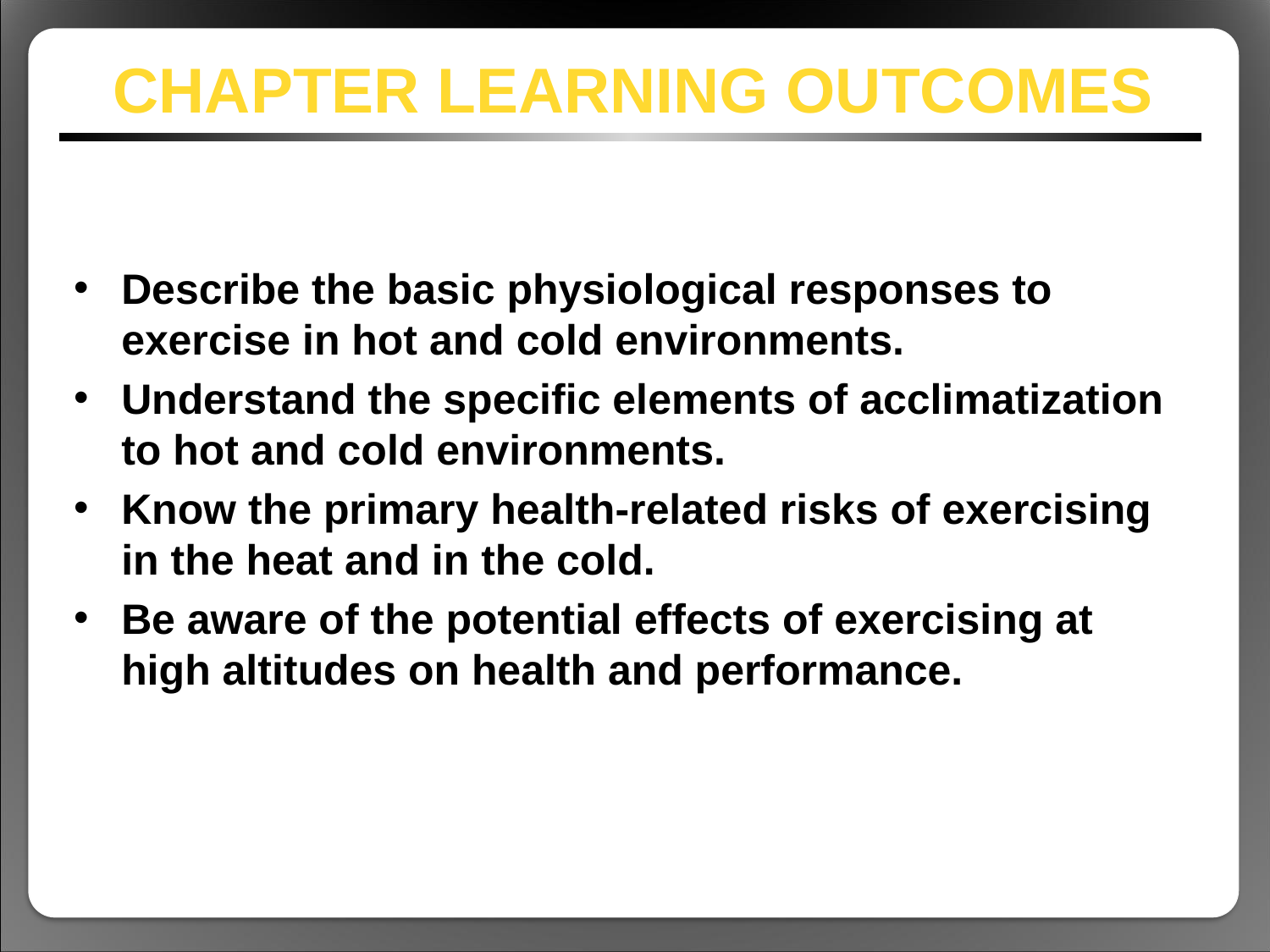

# CHAPTER LEARNING OUTCOMES
Describe the basic physiological responses to exercise in hot and cold environments.
Understand the specific elements of acclimatization to hot and cold environments.
Know the primary health-related risks of exercising in the heat and in the cold.
Be aware of the potential effects of exercising at high altitudes on health and performance.